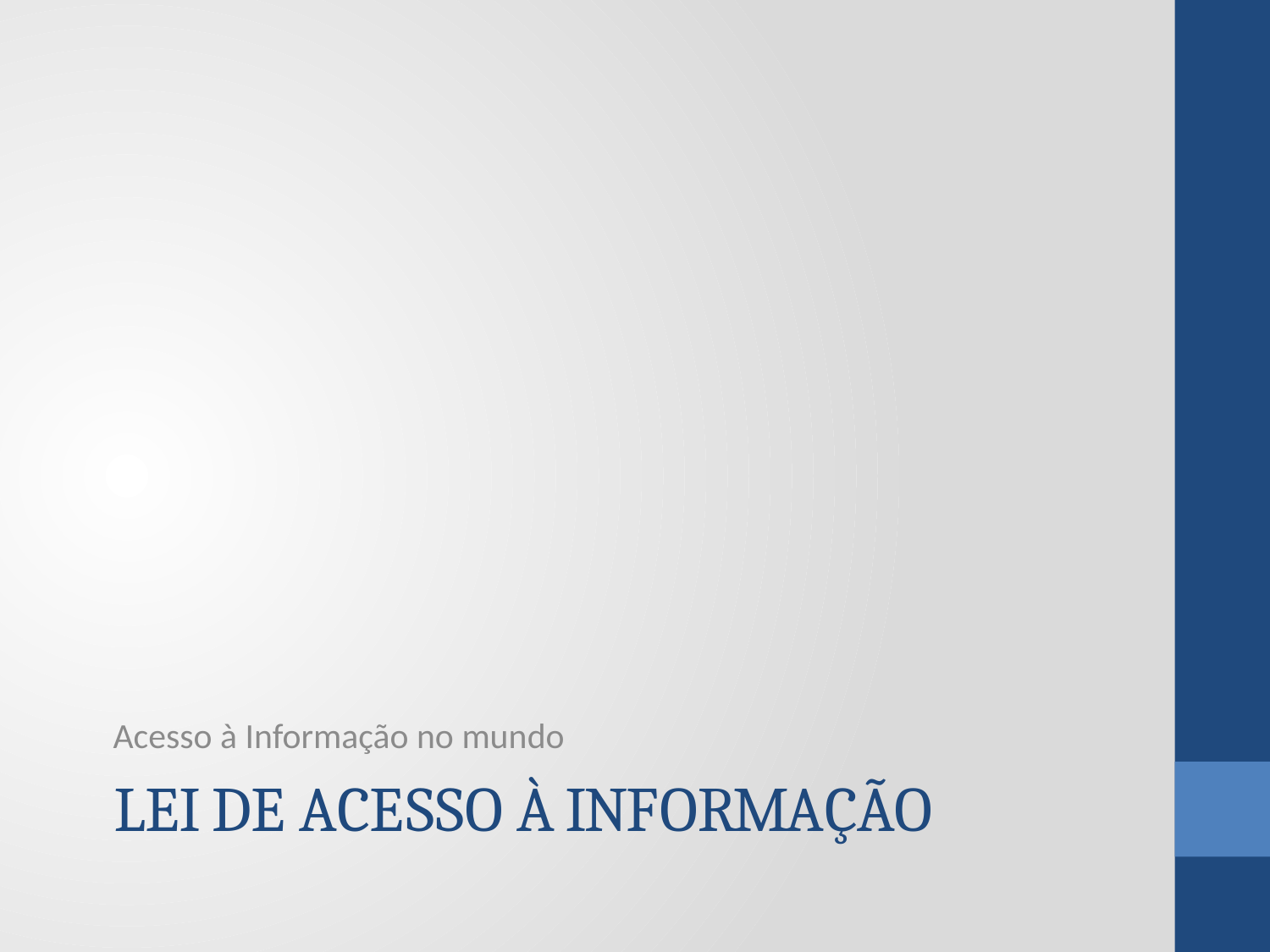

Acesso à Informação no mundo
# Lei de Acesso à Informação